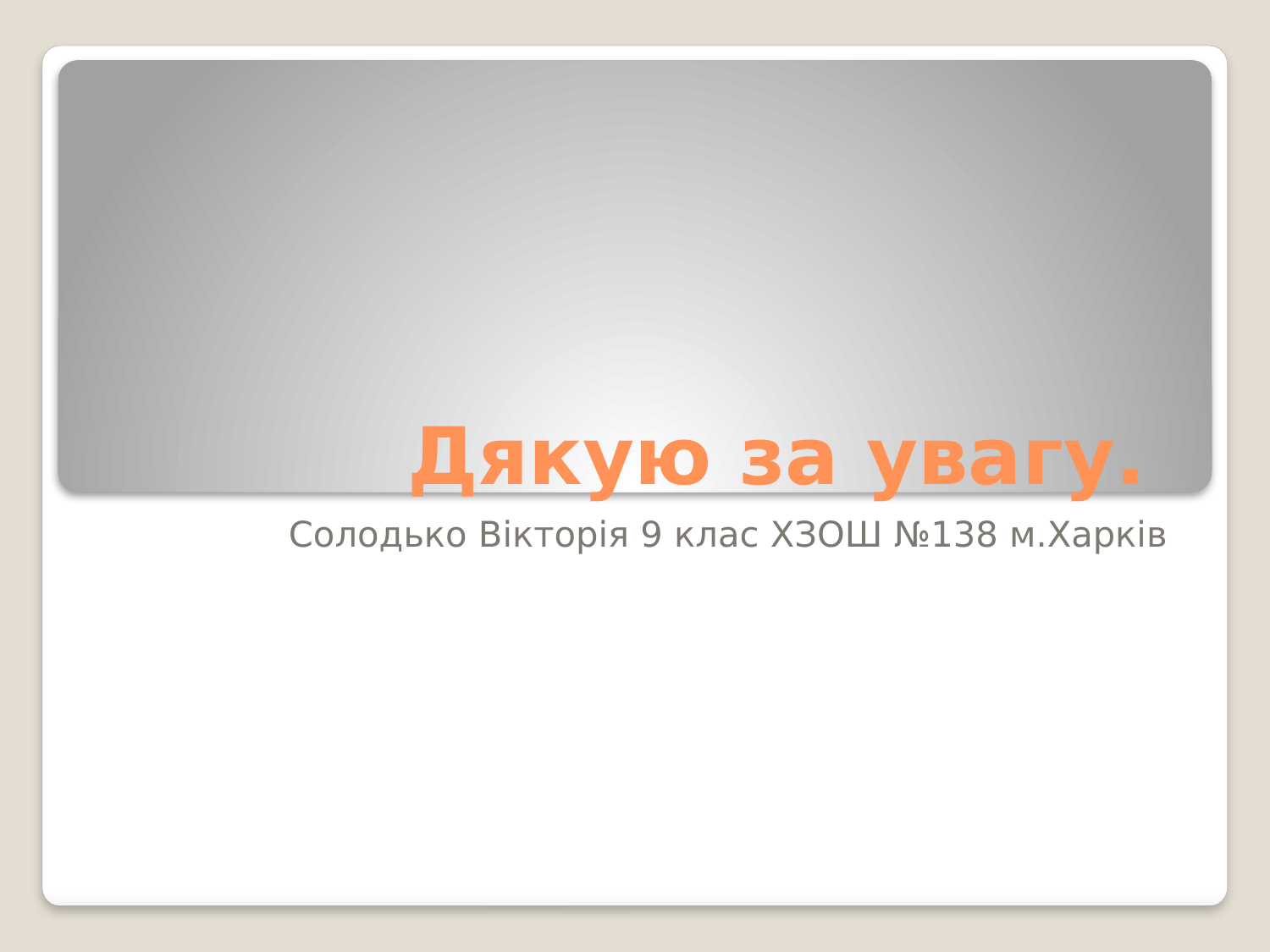

# Дякую за увагу.
Солодько Вікторія 9 клас ХЗОШ №138 м.Харків